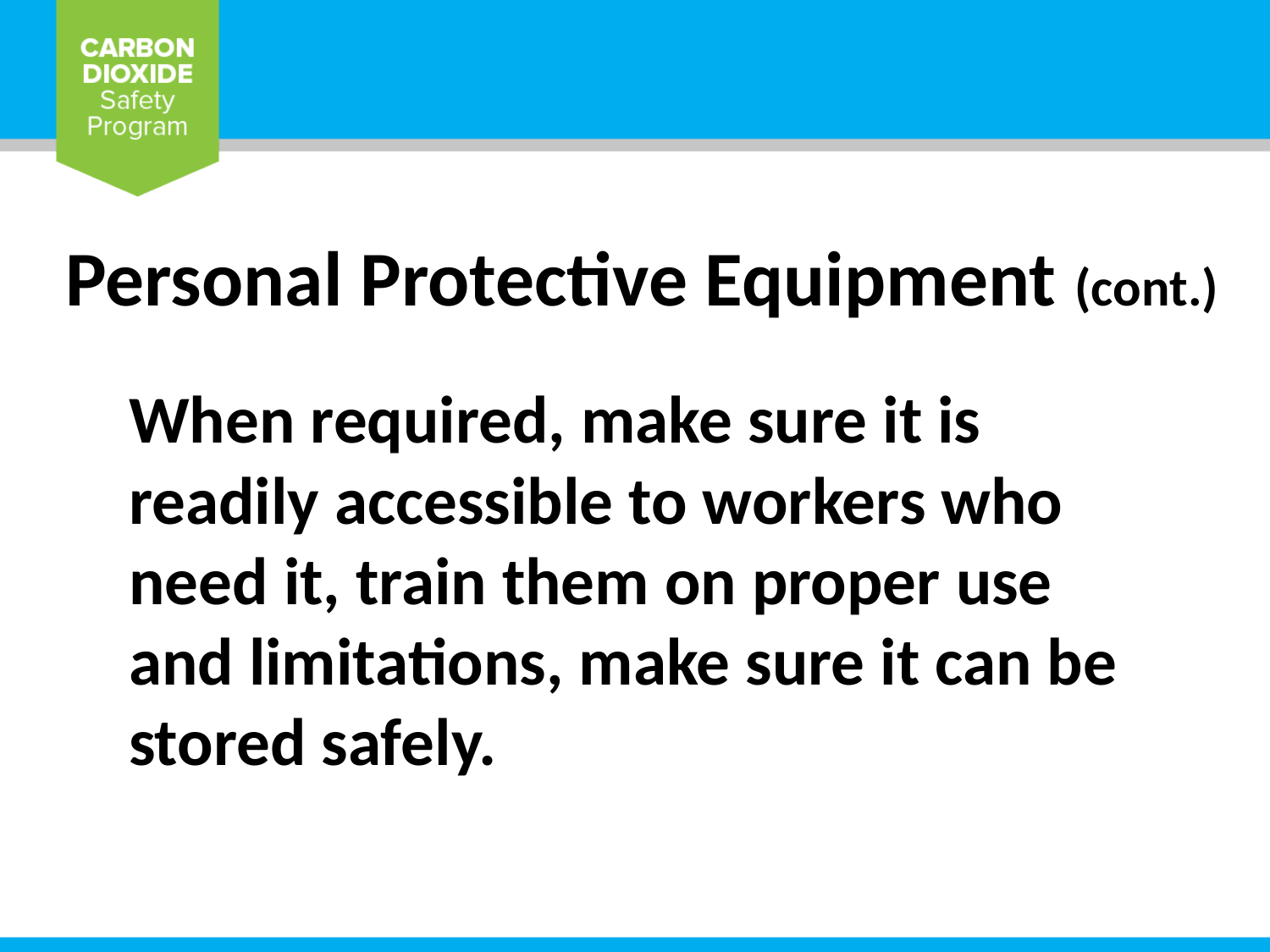

Personal Protective Equipment (cont.)
When required, make sure it is readily accessible to workers who need it, train them on proper use and limitations, make sure it can be stored safely.